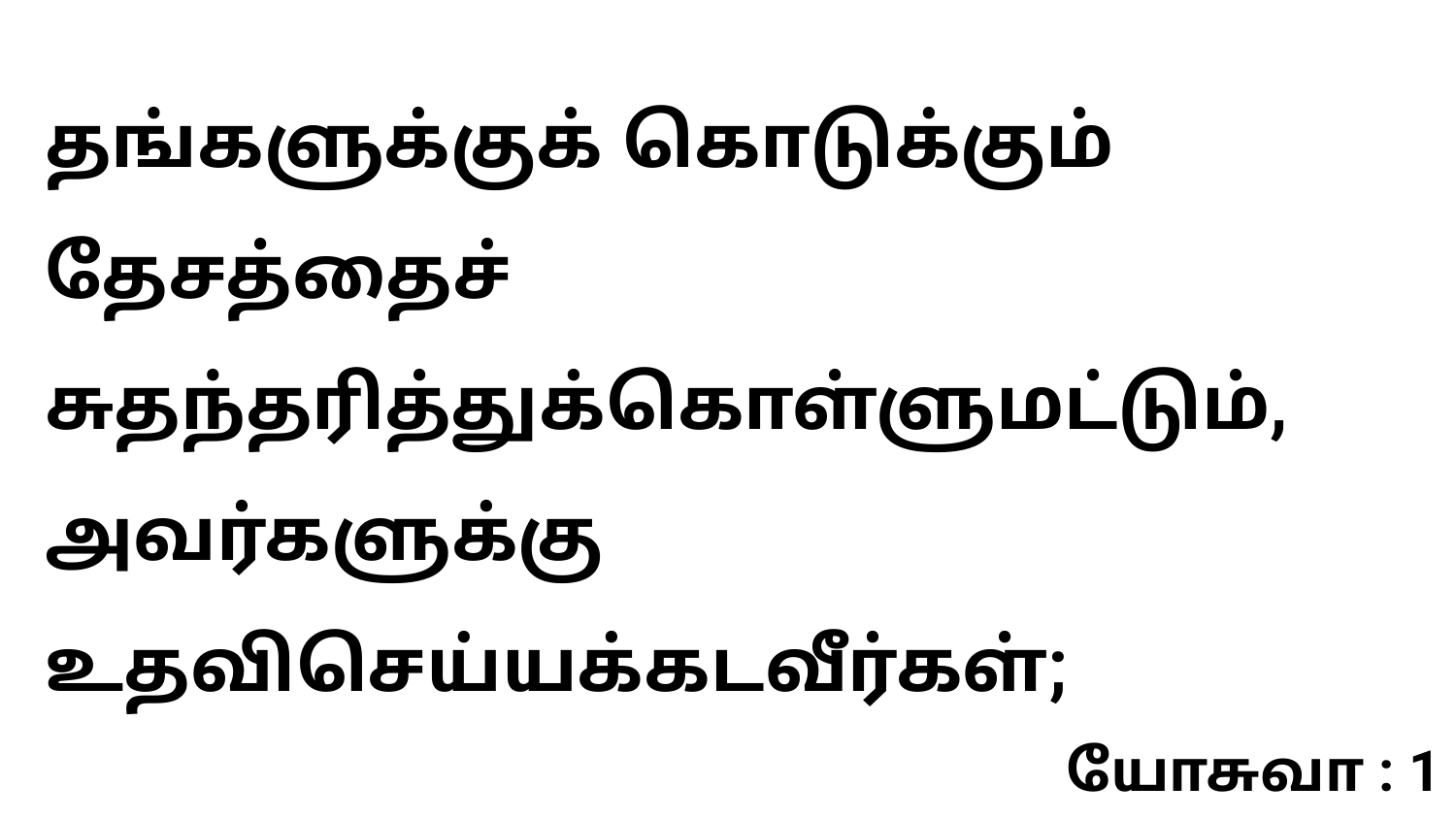

தங்களுக்குக் கொடுக்கும் தேசத்தைச் சுதந்தரித்துக்கொள்ளுமட்டும், அவர்களுக்கு உதவிசெய்யக்கடவீர்கள்;
யோசுவா : 1